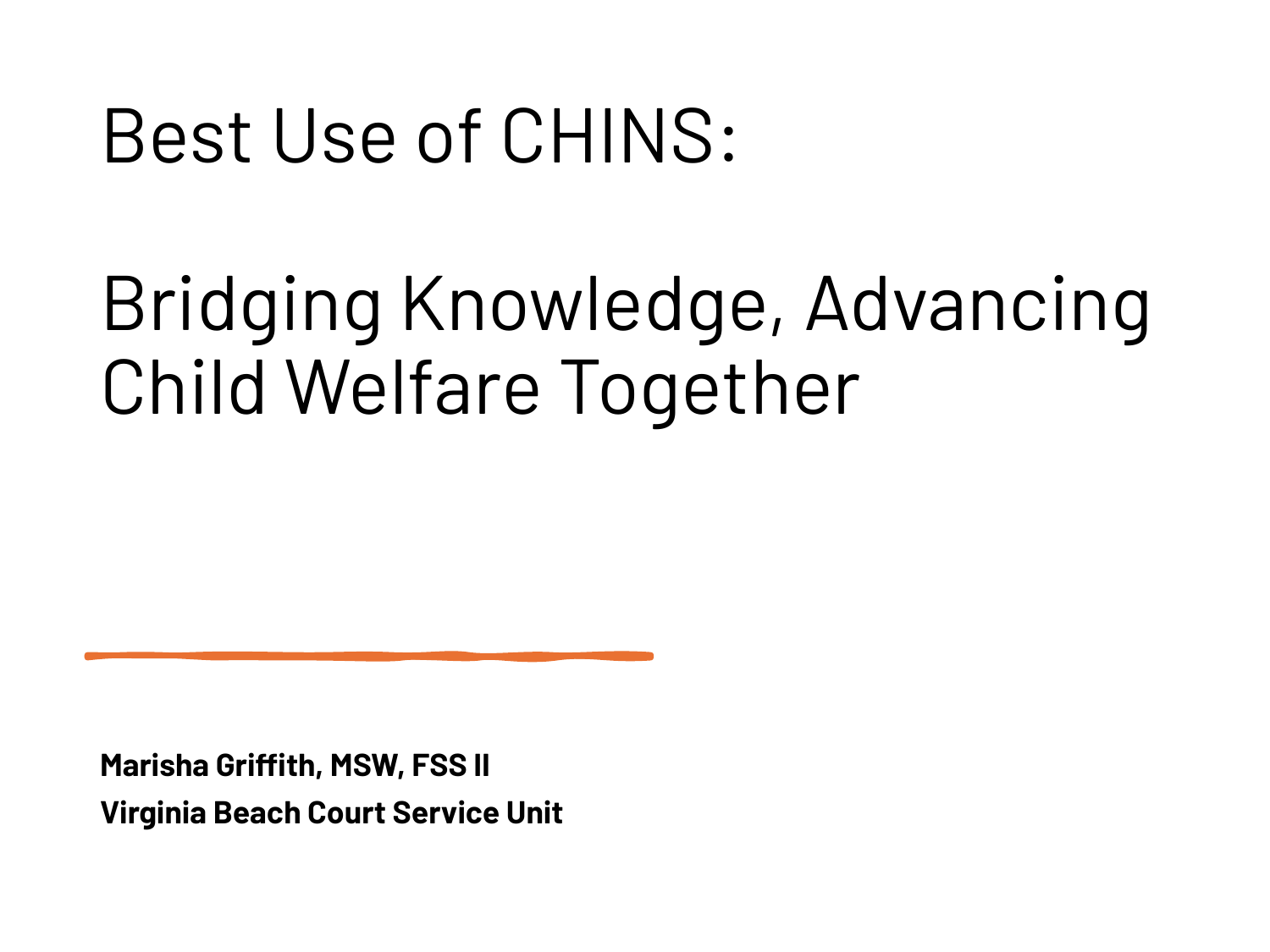

# Best Use of CHINS: Bridging Knowledge, Advancing Child Welfare Together

Marisha Griffith, MSW, FSS II
Virginia Beach Court Service Unit